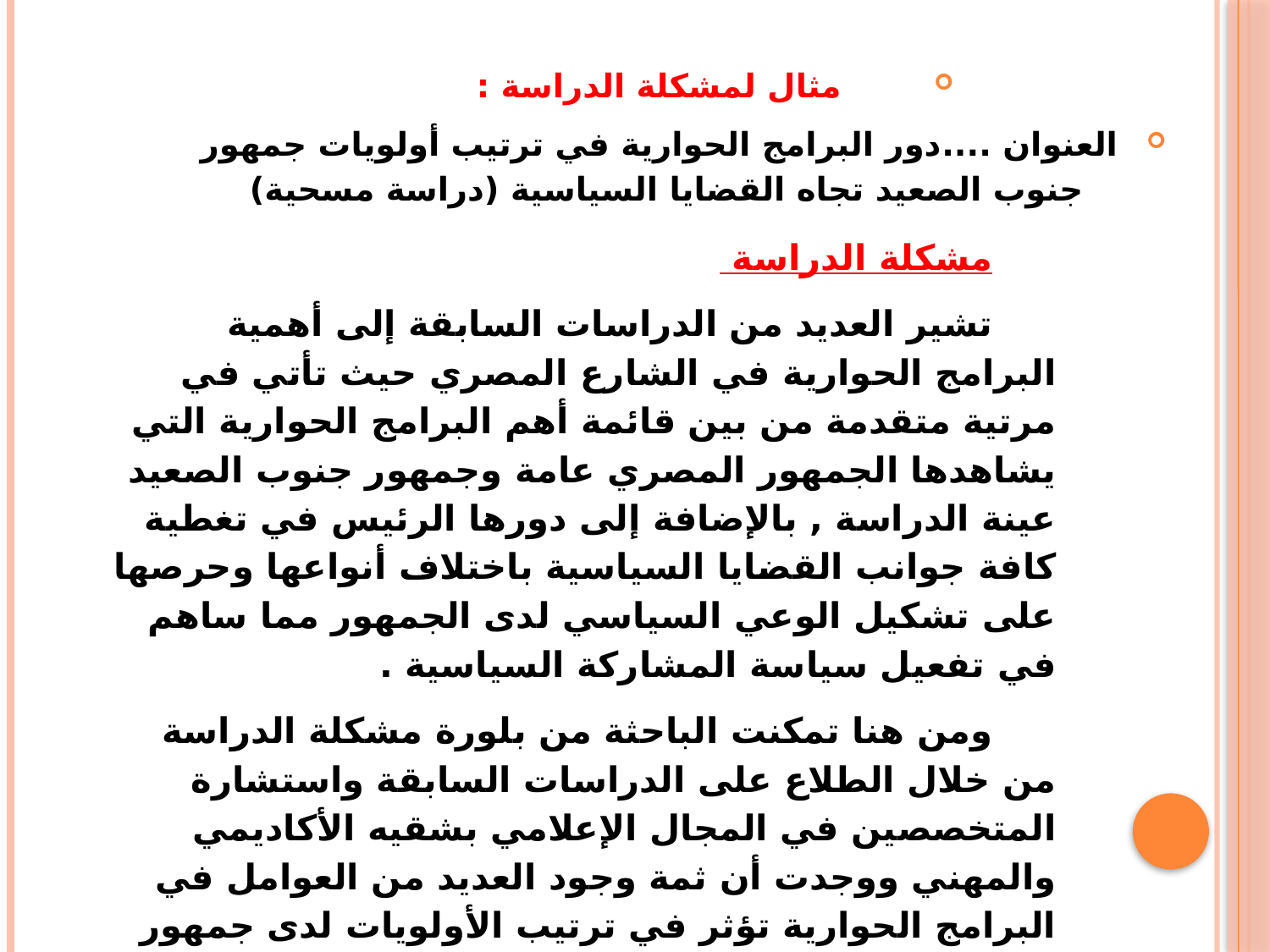

مثال لمشكلة الدراسة :
العنوان ....دور البرامج الحوارية في ترتيب أولويات جمهور جنوب الصعيد تجاه القضايا السياسية (دراسة مسحية)

مشكلة الدراسة
تشير العديد من الدراسات السابقة إلى أهمية البرامج الحوارية في الشارع المصري حيث تأتي في مرتية متقدمة من بين قائمة أهم البرامج الحوارية التي يشاهدها الجمهور المصري عامة وجمهور جنوب الصعيد عينة الدراسة , بالإضافة إلى دورها الرئيس في تغطية كافة جوانب القضايا السياسية باختلاف أنواعها وحرصها على تشكيل الوعي السياسي لدى الجمهور مما ساهم في تفعيل سياسة المشاركة السياسية .
ومن هنا تمكنت الباحثة من بلورة مشكلة الدراسة من خلال الطلاع على الدراسات السابقة واستشارة المتخصصين في المجال الإعلامي بشقيه الأكاديمي والمهني ووجدت أن ثمة وجود العديد من العوامل في البرامج الحوارية تؤثر في ترتيب الأولويات لدى جمهور جنوب الصعيد تجاه القضايا السياسية ومن هنا بمكن صياغة المشكلة البحثية على النحو التالي :
ما دور البرامج الحوارية (التوك شو ) في ترتيب أولويات جمهور جنول الصعيد تجاه القضايا السياسية؟ .